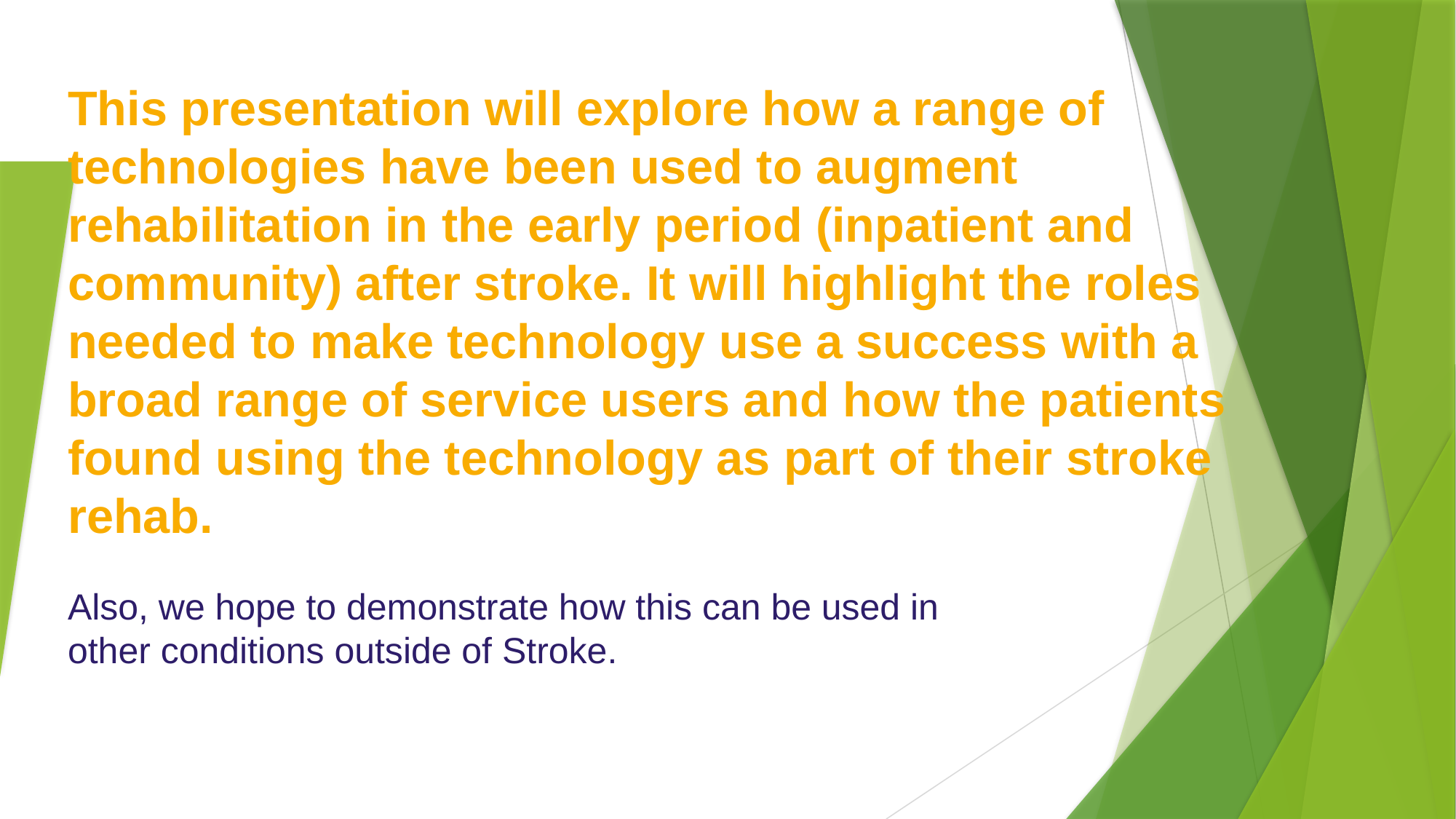

This presentation will explore how a range of technologies have been used to augment rehabilitation in the early period (inpatient and community) after stroke. It will highlight the roles needed to make technology use a success with a broad range of service users and how the patients found using the technology as part of their stroke rehab.
Also, we hope to demonstrate how this can be used in other conditions outside of Stroke.